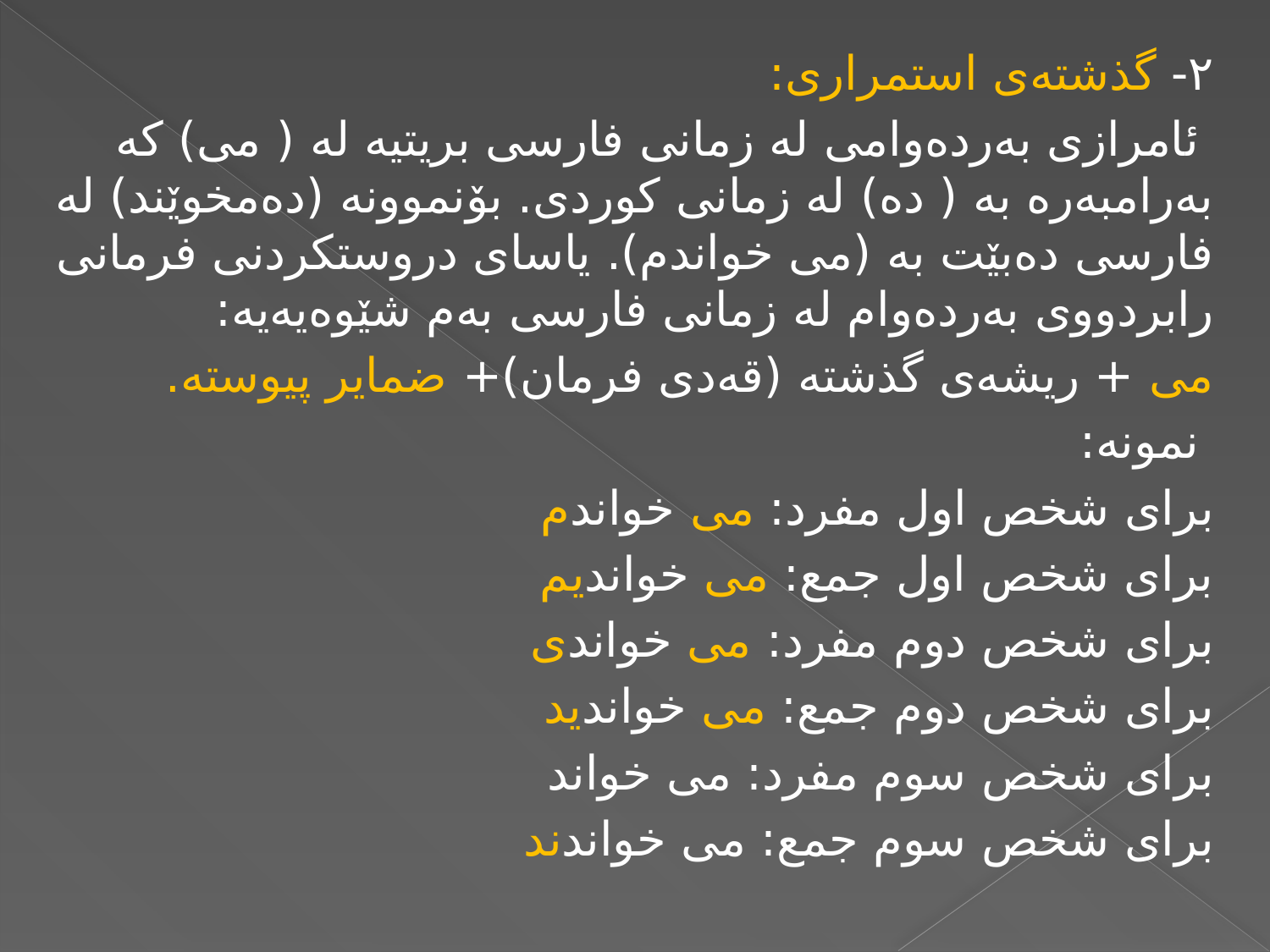

٢- گذشتەی استمراری:
 ئامرازی بەردەوامی لە زمانی فارسی بریتیه لە ( می) کە بەرامبەرە بە ( دە) لە زمانی کوردی. بۆنموونه (دەمخوێند) لە فارسی دەبێت بە (می خواندم). یاسای دروستکردنی فرمانی رابردووی بەردەوام لە زمانی فارسی بەم شێوەیەیە:
می + ریشەی گذشته (قەدی فرمان)+ ضمایر پیوسته.
 نمونه:
برای شخص اول مفرد: می خواندم
برای شخص اول جمع: می خواندیم
برای شخص دوم مفرد: می خواندی
برای شخص دوم جمع: می خواندید
برای شخص سوم مفرد: می خواند
برای شخص سوم جمع: می خواندند